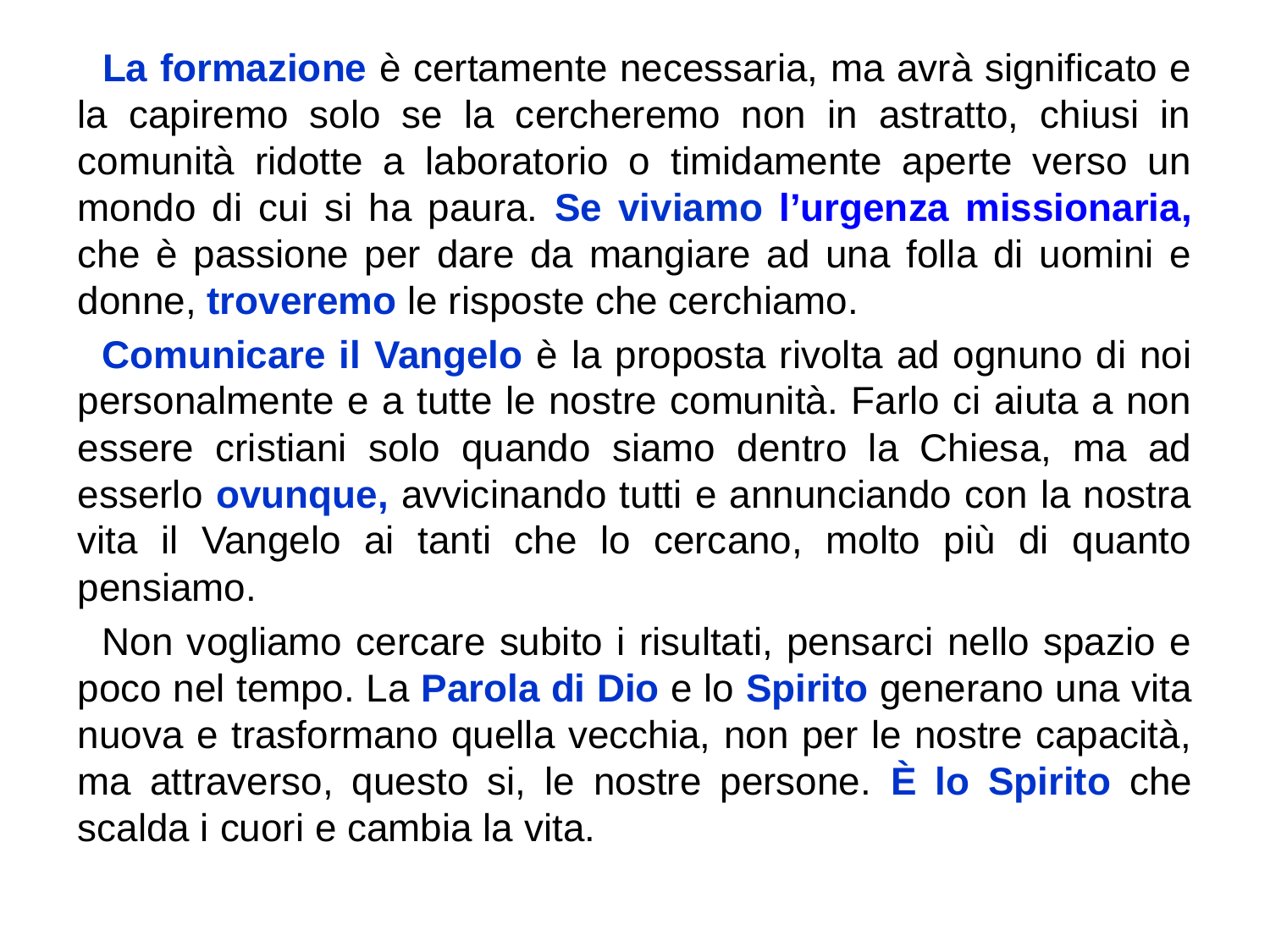

La formazione è certamente necessaria, ma avrà significato e la capiremo solo se la cercheremo non in astratto, chiusi in comunità ridotte a laboratorio o timidamente aperte verso un mondo di cui si ha paura. Se viviamo l’urgenza missionaria, che è passione per dare da mangiare ad una folla di uomini e donne, troveremo le risposte che cerchiamo.
  Comunicare il Vangelo è la proposta rivolta ad ognuno di noi personalmente e a tutte le nostre comunità. Farlo ci aiuta a non essere cristiani solo quando siamo dentro la Chiesa, ma ad esserlo ovunque, avvicinando tutti e annunciando con la nostra vita il Vangelo ai tanti che lo cercano, molto più di quanto pensiamo.
  Non vogliamo cercare subito i risultati, pensarci nello spazio e poco nel tempo. La Parola di Dio e lo Spirito generano una vita nuova e trasformano quella vecchia, non per le nostre capacità, ma attraverso, questo si, le nostre persone. È lo Spirito che scalda i cuori e cambia la vita.